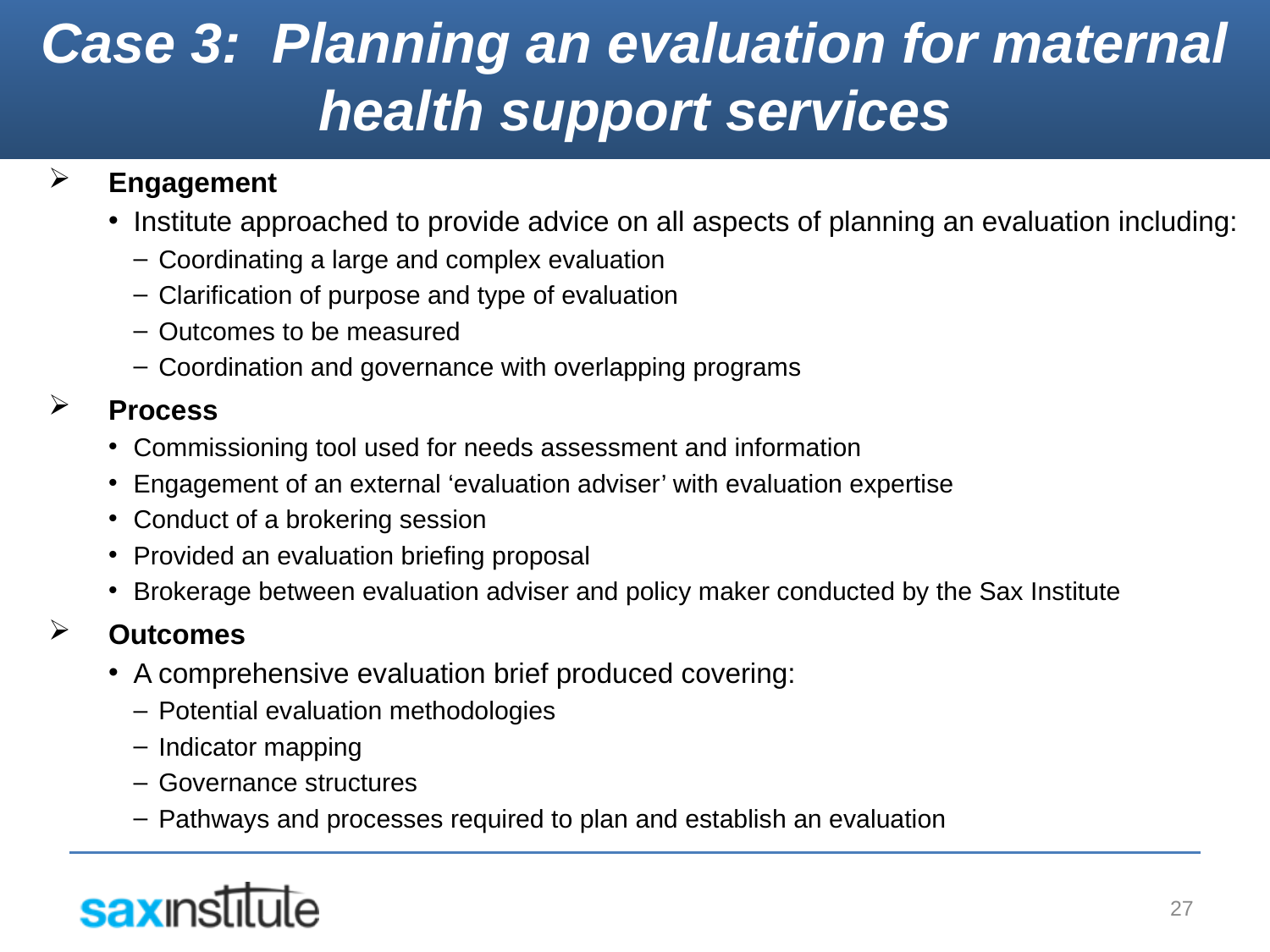

Case 3:  Planning an evaluation for maternal health support services
Engagement
Institute approached to provide advice on all aspects of planning an evaluation including:
Coordinating a large and complex evaluation
Clarification of purpose and type of evaluation
Outcomes to be measured
Coordination and governance with overlapping programs
Process
Commissioning tool used for needs assessment and information
Engagement of an external ‘evaluation adviser’ with evaluation expertise
Conduct of a brokering session
Provided an evaluation briefing proposal
Brokerage between evaluation adviser and policy maker conducted by the Sax Institute
Outcomes
A comprehensive evaluation brief produced covering:
Potential evaluation methodologies
Indicator mapping
Governance structures
Pathways and processes required to plan and establish an evaluation

27